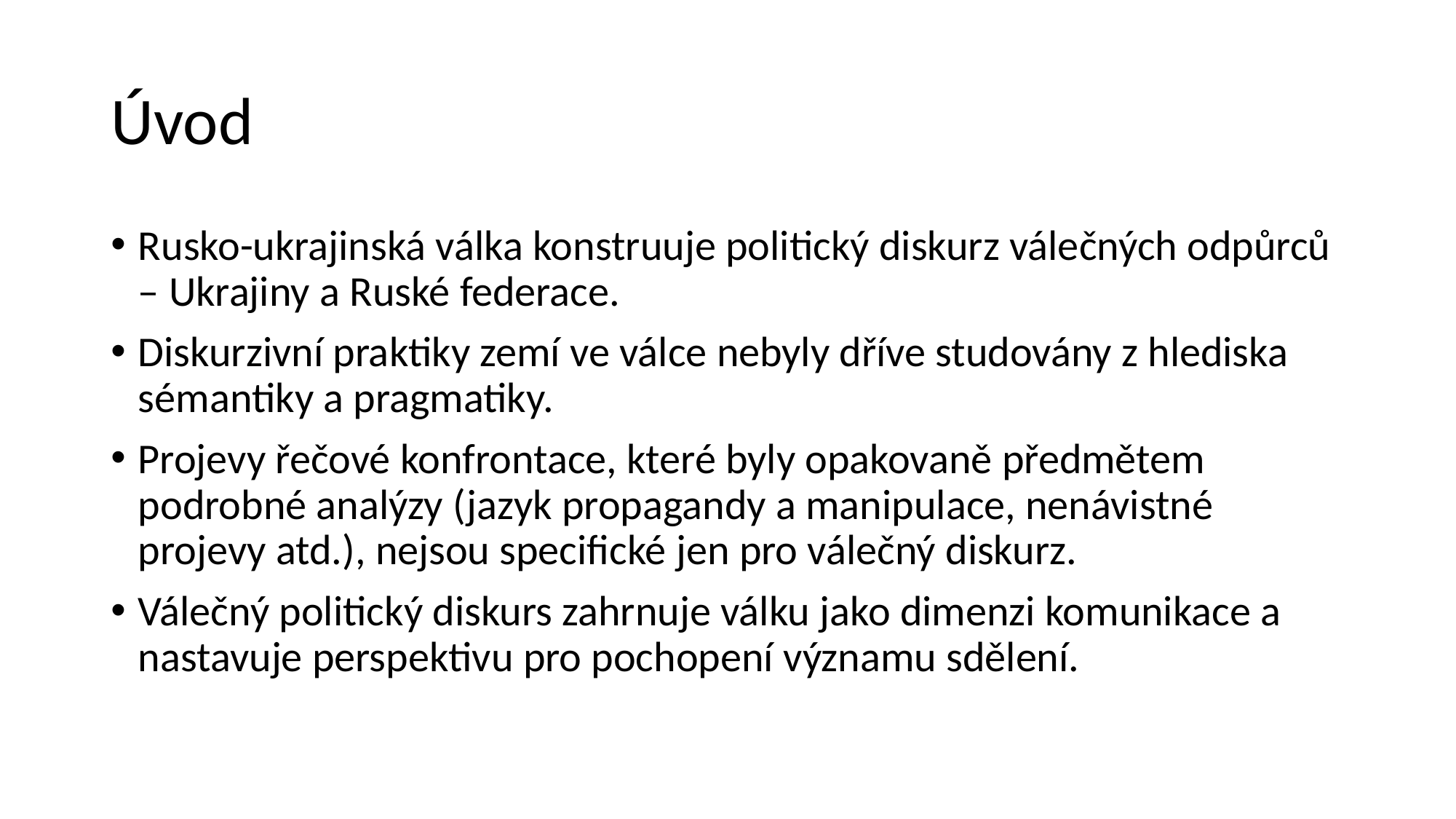

# Úvod
Rusko-ukrajinská válka konstruuje politický diskurz válečných odpůrců – Ukrajiny a Ruské federace.
Diskurzivní praktiky zemí ve válce nebyly dříve studovány z hlediska sémantiky a pragmatiky.
Projevy řečové konfrontace, které byly opakovaně předmětem podrobné analýzy (jazyk propagandy a manipulace, nenávistné projevy atd.), nejsou specifické jen pro válečný diskurz.
Válečný politický diskurs zahrnuje válku jako dimenzi komunikace a nastavuje perspektivu pro pochopení významu sdělení.